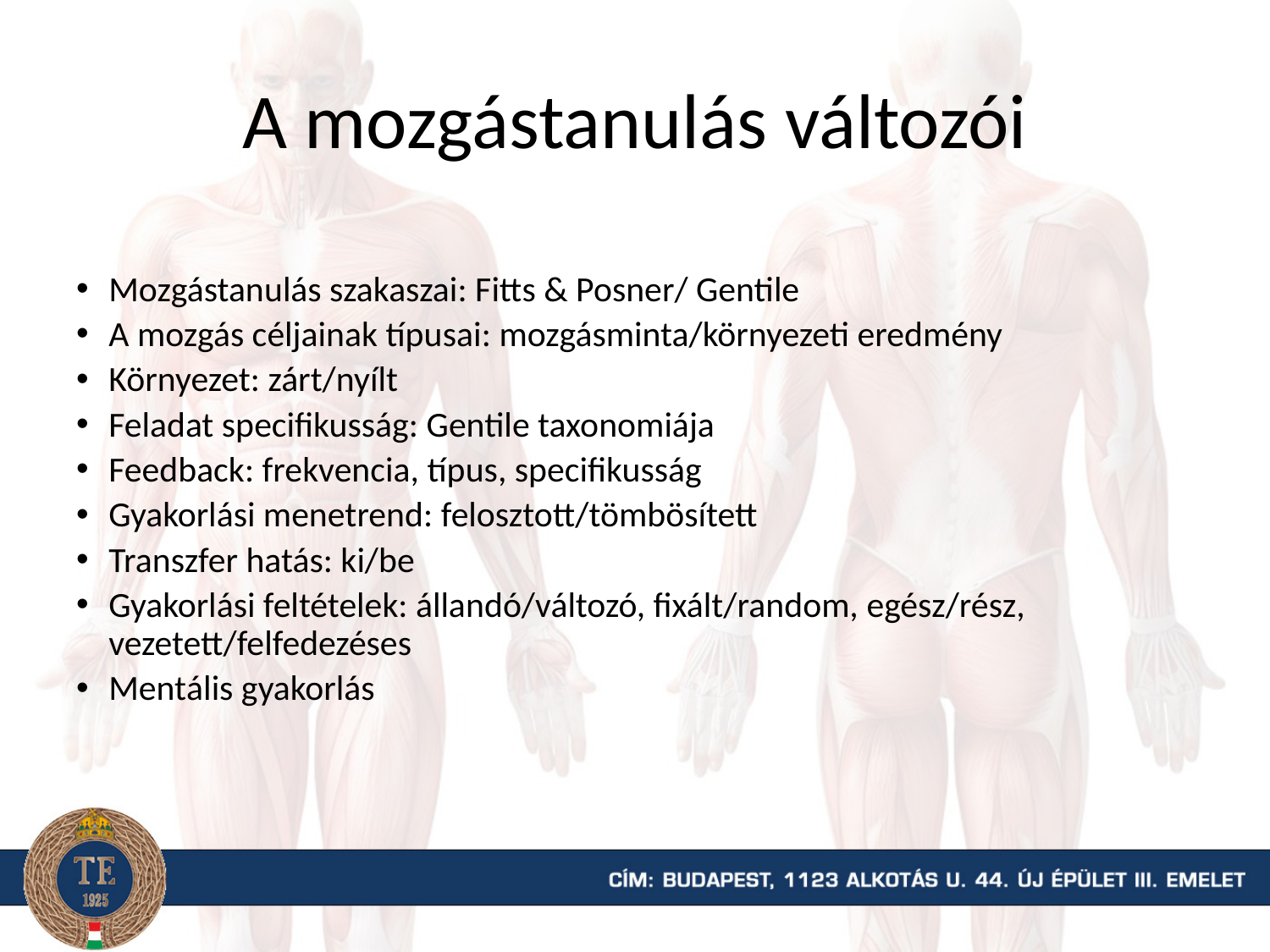

# A mozgástanulás változói
Mozgástanulás szakaszai: Fitts & Posner/ Gentile
A mozgás céljainak típusai: mozgásminta/környezeti eredmény
Környezet: zárt/nyílt
Feladat specifikusság: Gentile taxonomiája
Feedback: frekvencia, típus, specifikusság
Gyakorlási menetrend: felosztott/tömbösített
Transzfer hatás: ki/be
Gyakorlási feltételek: állandó/változó, fixált/random, egész/rész, vezetett/felfedezéses
Mentális gyakorlás